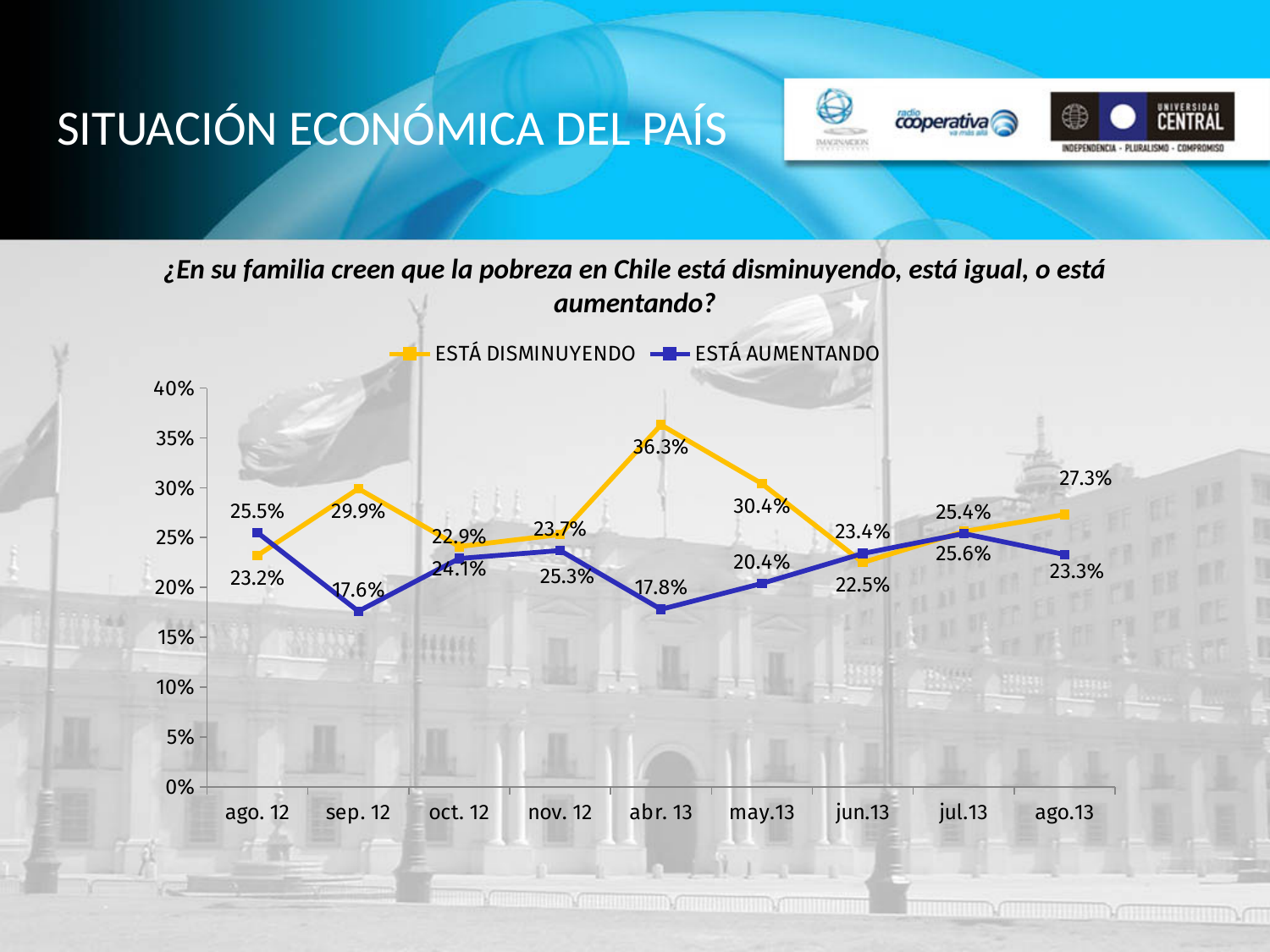

# SITUACIÓN ECONÓMICA DEL PAÍS
¿En su familia creen que la pobreza en Chile está disminuyendo, está igual, o está aumentando?

### Chart

| Category | ESTÁ DISMINUYENDO | ESTÁ AUMENTANDO |
|---|---|---|
| ago. 12 | 0.232 | 0.255 |
| sep. 12 | 0.299 | 0.176 |
| oct. 12 | 0.241 | 0.229 |
| nov. 12 | 0.253 | 0.237 |
| abr. 13 | 0.363 | 0.178 |
| may.13 | 0.304 | 0.204 |
| jun.13 | 0.225 | 0.23399999999999999 |
| jul.13 | 0.256 | 0.254 |
| ago.13 | 0.273 | 0.233 |